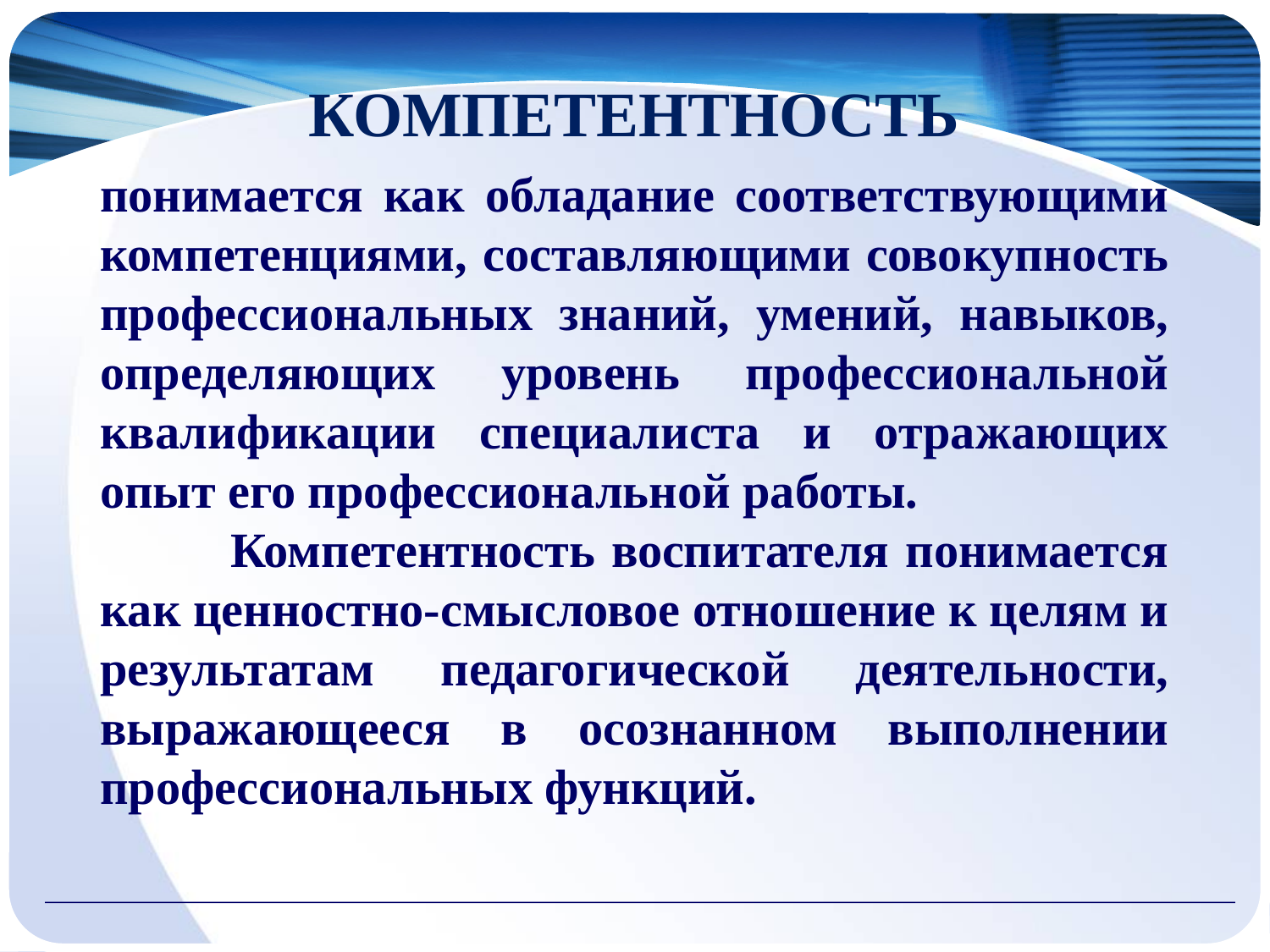

# КОМПЕТЕНТНОСТЬ
понимается как обладание соответствующими компетенциями, составляющими совокупность профессиональных знаний, умений, навыков, определяющих уровень профессиональной квалификации специалиста и отражающих опыт его профессиональной работы.
        Компетентность воспитателя понимается как ценностно-смысловое отношение к целям и результатам педагогической деятельности, выражающееся в осознанном выполнении профессиональных функций.